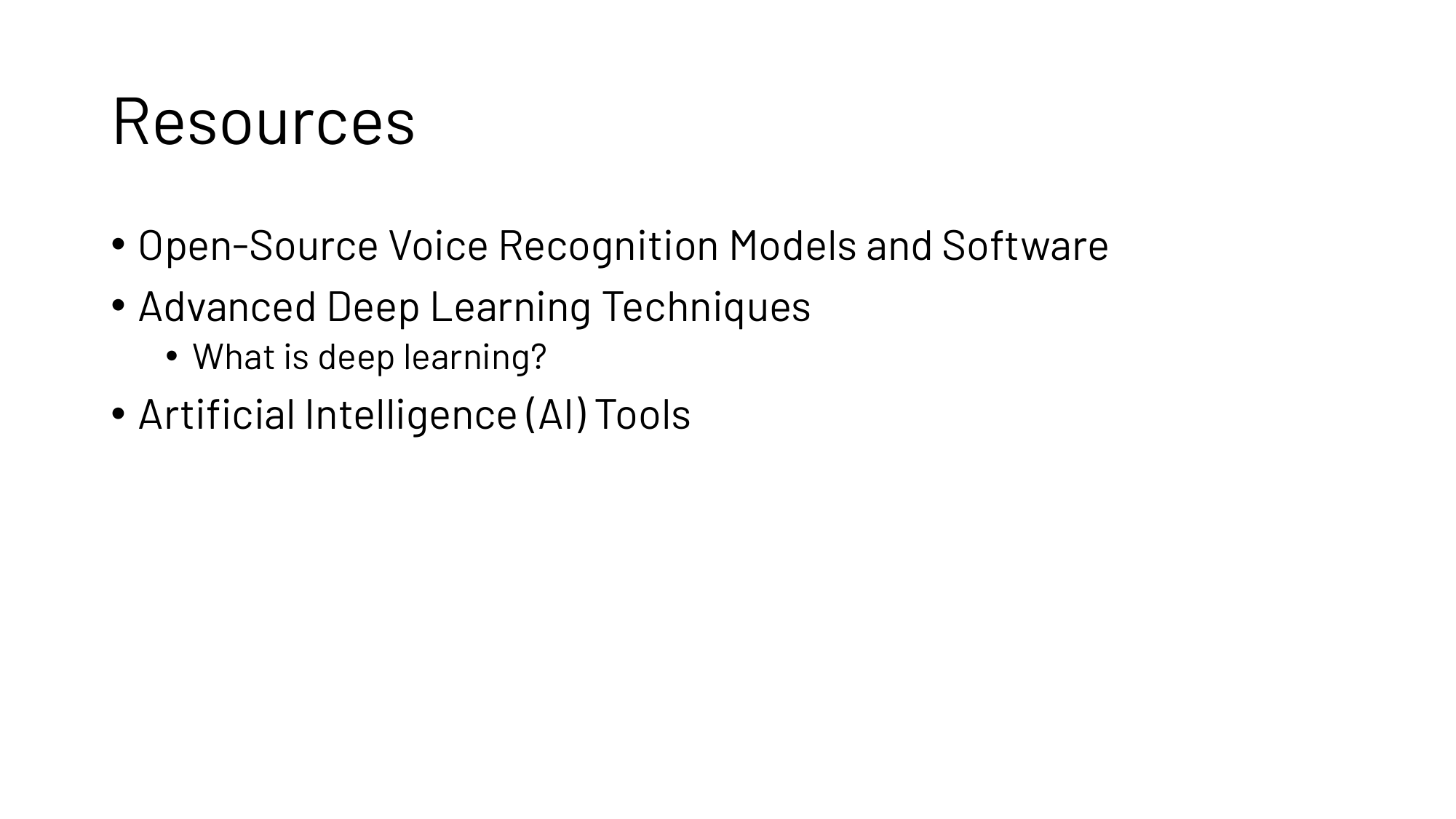

# Resources
Open-Source Voice Recognition Models and Software
Advanced Deep Learning Techniques
What is deep learning?
Artificial Intelligence (AI) Tools